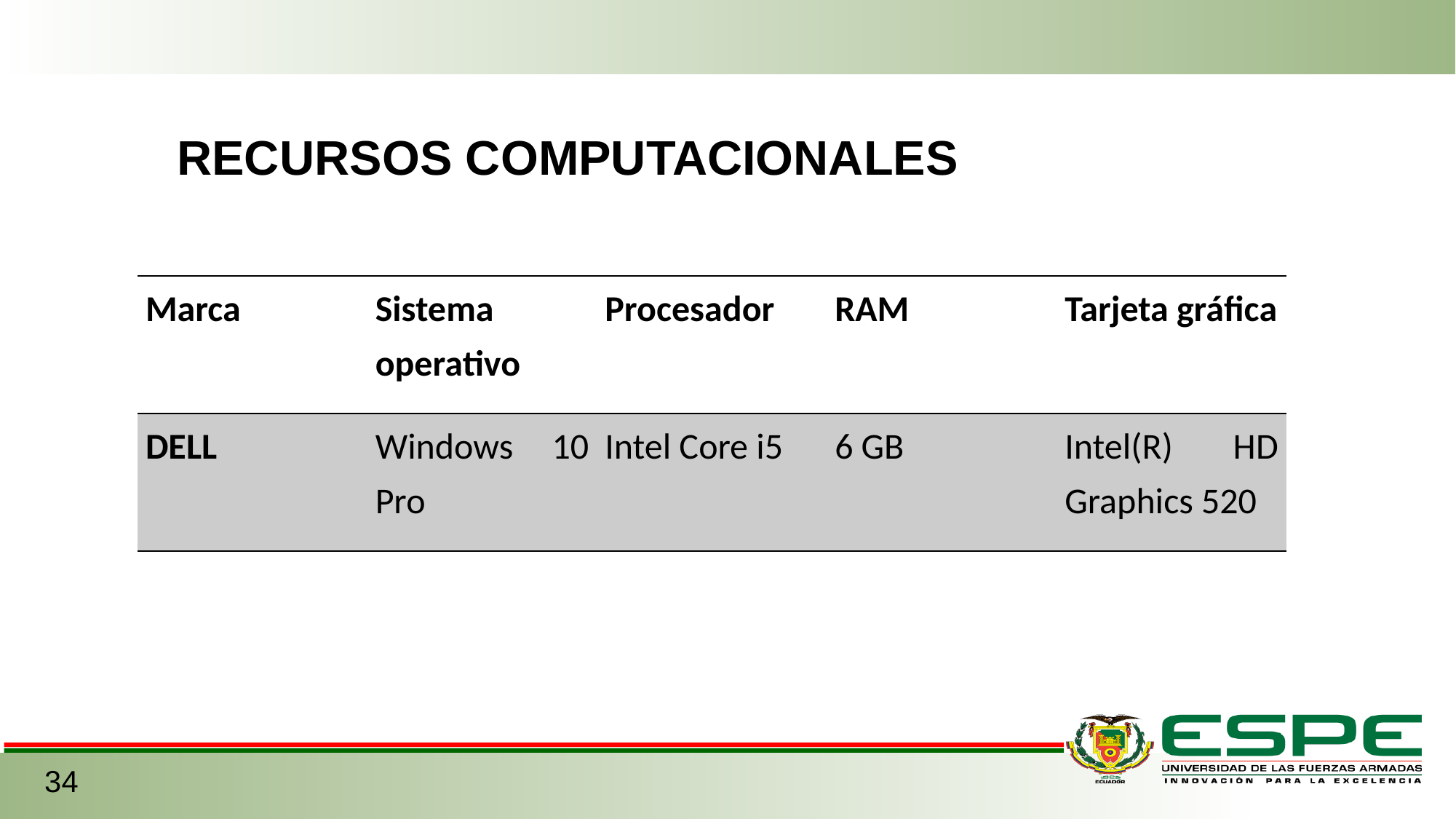

RECURSOS COMPUTACIONALES
| Marca | Sistema operativo | Procesador | RAM | Tarjeta gráfica |
| --- | --- | --- | --- | --- |
| DELL | Windows 10 Pro | Intel Core i5 | 6 GB | Intel(R) HD Graphics 520 |
34